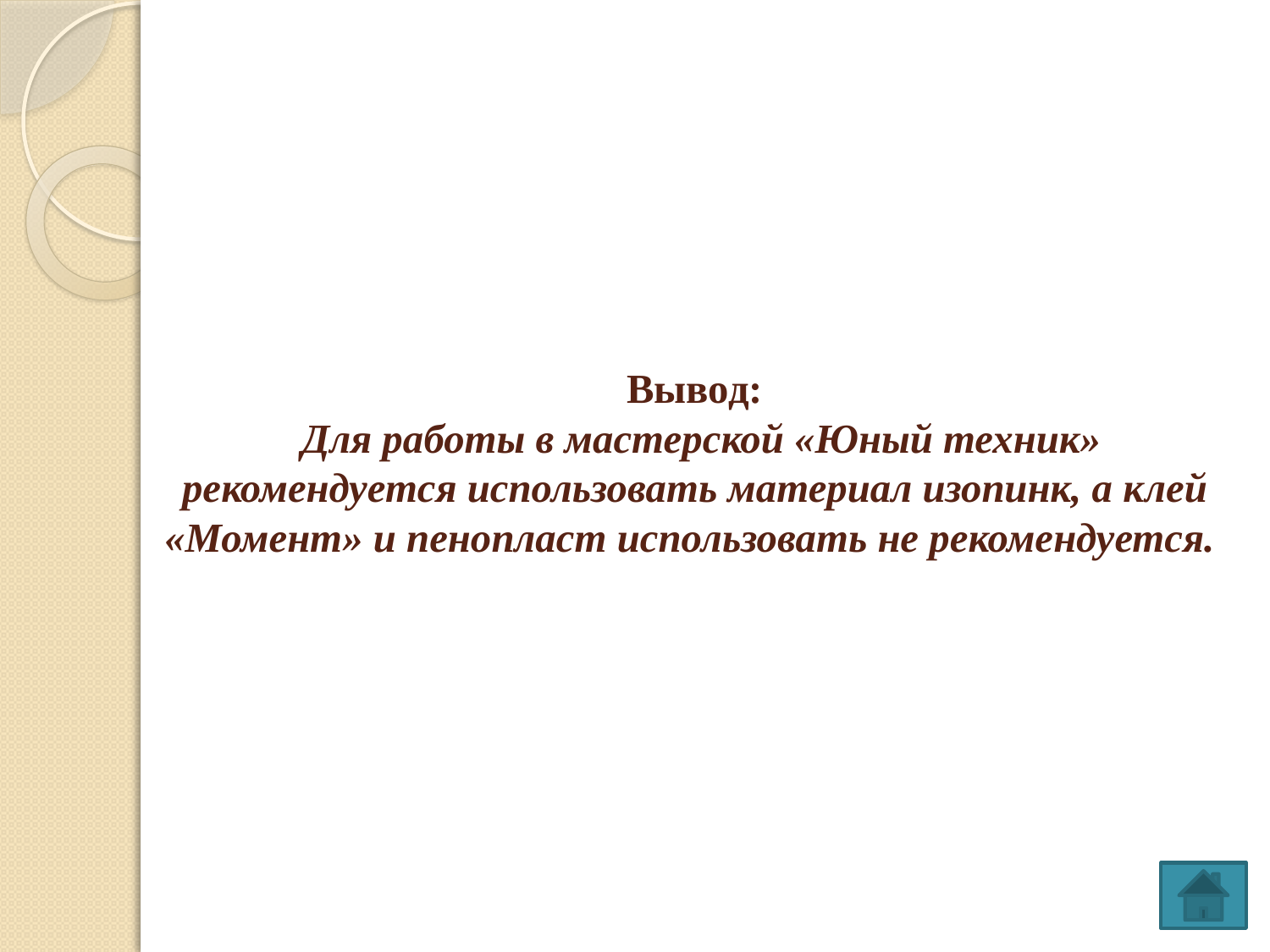

# Вывод: Для работы в мастерской «Юный техник» рекомендуется использовать материал изопинк, а клей «Момент» и пенопласт использовать не рекомендуется.